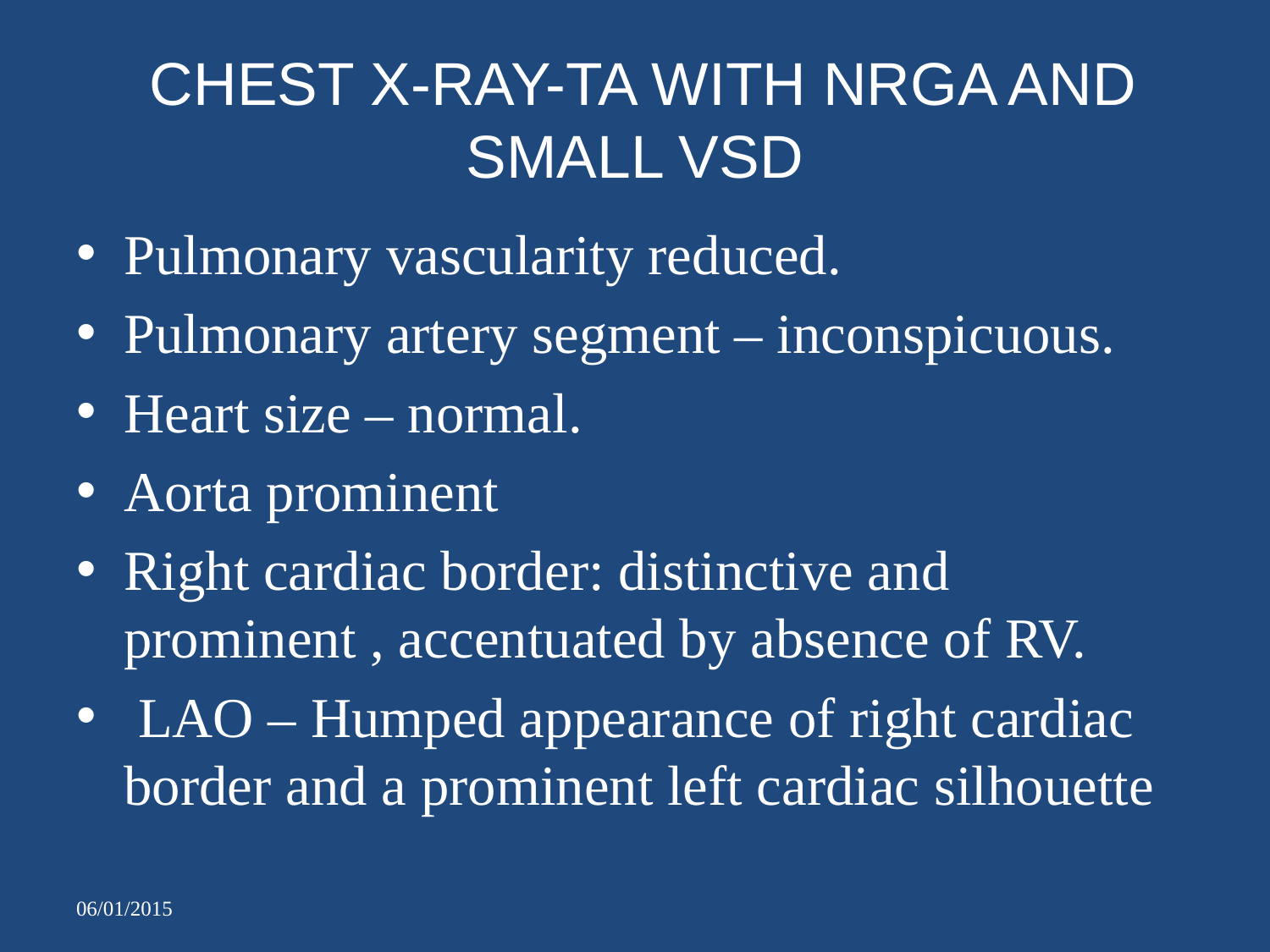

# CHEST X-RAY-TA WITH NRGA AND SMALL VSD
Pulmonary vascularity reduced.
Pulmonary artery segment – inconspicuous.
Heart size – normal.
Aorta prominent
Right cardiac border: distinctive and prominent , accentuated by absence of RV.
 LAO – Humped appearance of right cardiac border and a prominent left cardiac silhouette

06/01/2015